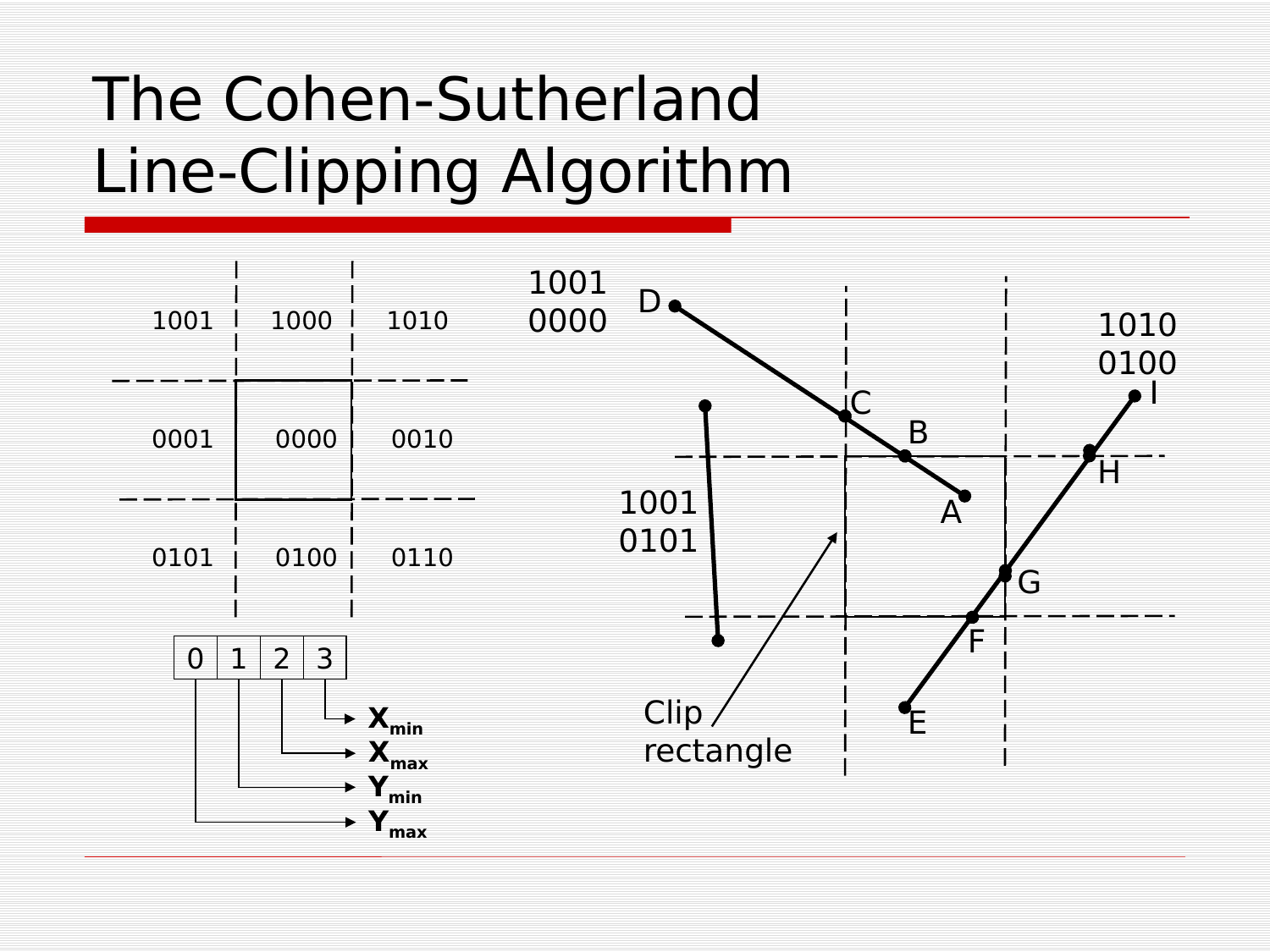

# The Cohen-Sutherland Line-Clipping Algorithm

1001
1000
1010

0001
0000
0010

0101
0100
0110
1001
0000
D

I
C

B

H

A

G

F

Clip
rectangle
E
1010
0100
1001
0101
0
1
2
3
Xmin
Xmax
Ymin
Ymax